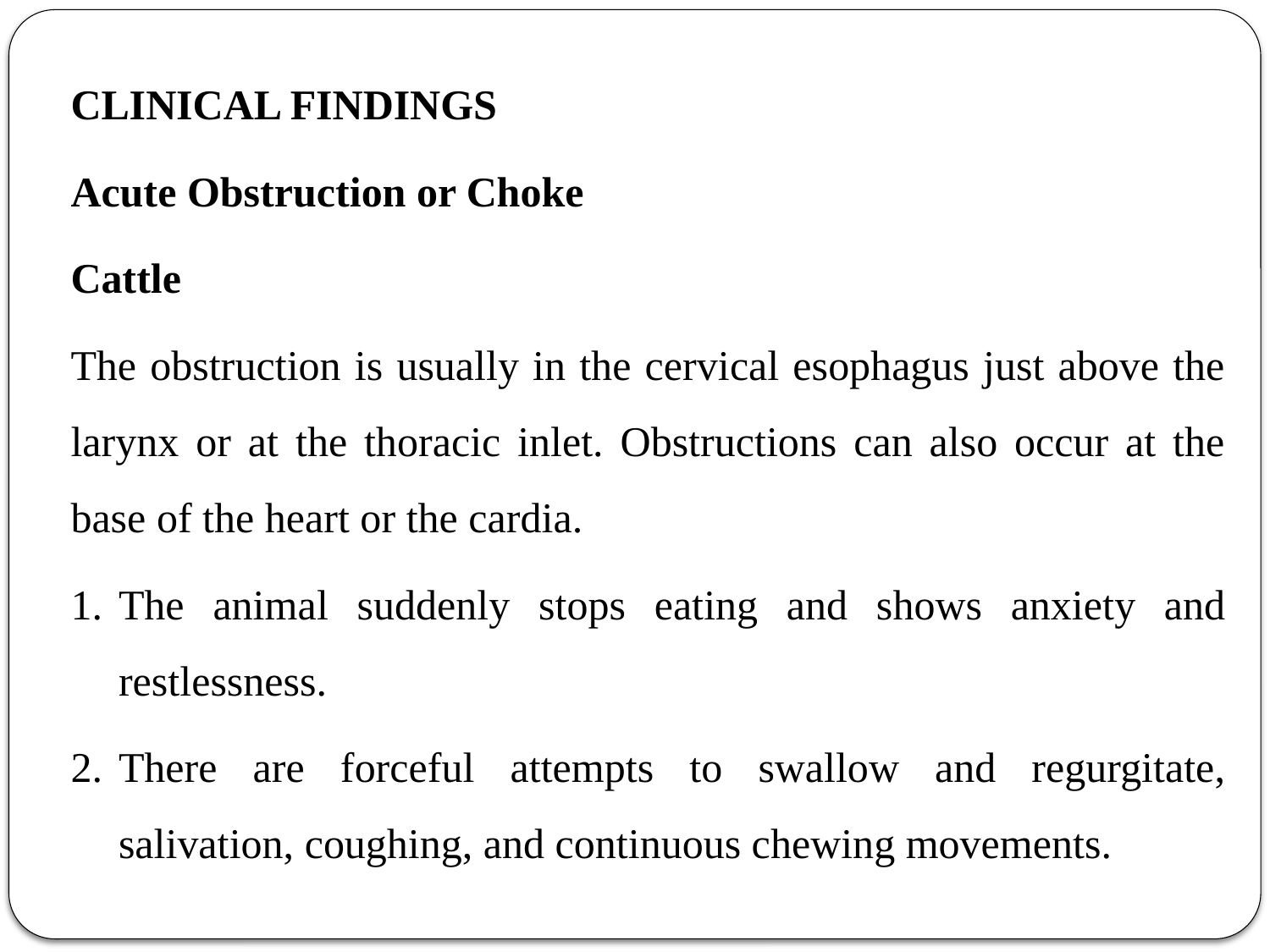

CLINICAL FINDINGS
Acute Obstruction or Choke
Cattle
The obstruction is usually in the cervical esophagus just above the larynx or at the thoracic inlet. Obstructions can also occur at the base of the heart or the cardia.
The animal suddenly stops eating and shows anxiety and restlessness.
There are forceful attempts to swallow and regurgitate, salivation, coughing, and continuous chewing movements.